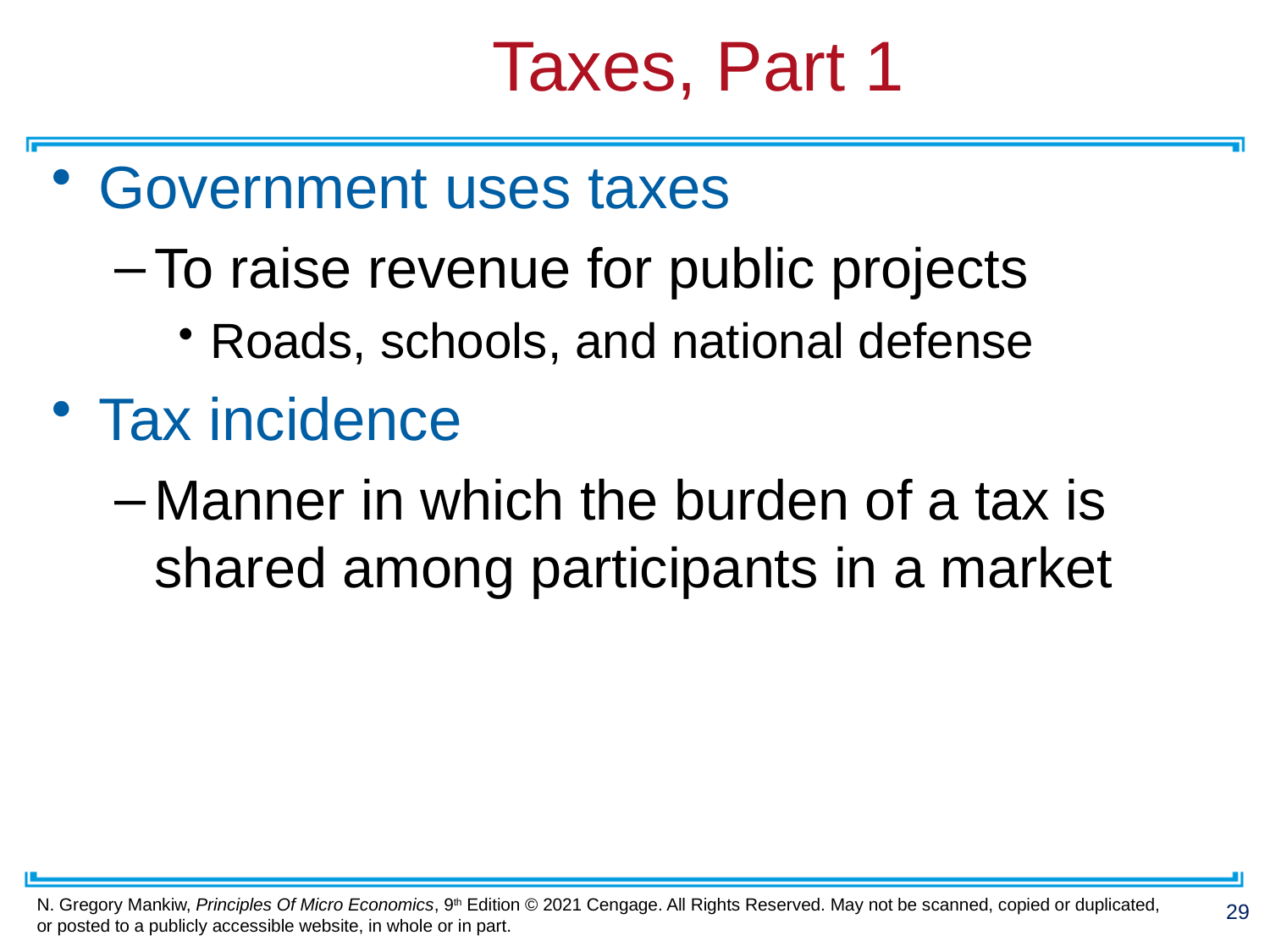

# Taxes, Part 1
Government uses taxes
To raise revenue for public projects
Roads, schools, and national defense
Tax incidence
Manner in which the burden of a tax is shared among participants in a market
29